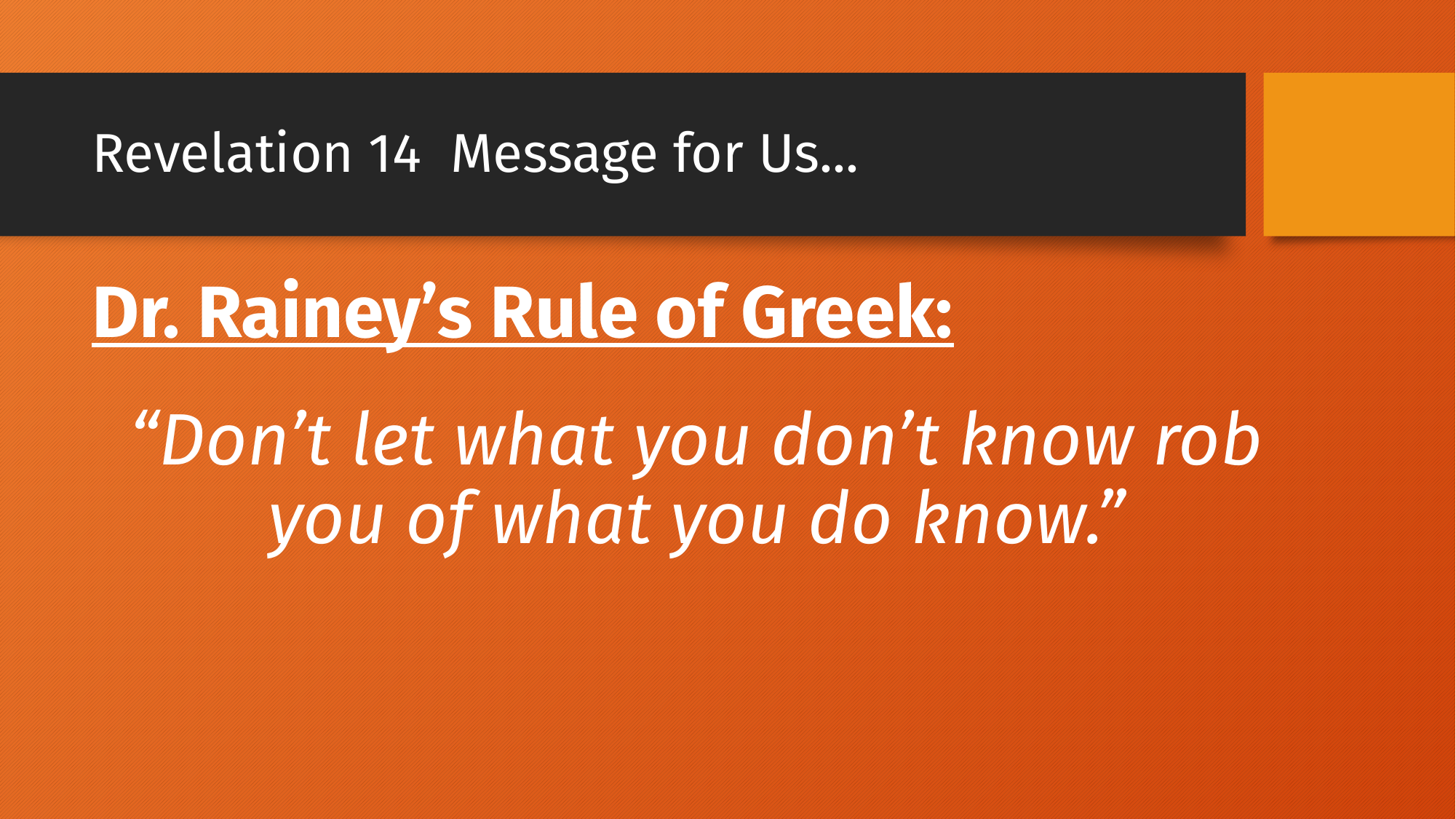

# Revelation 14  Message for Us...
Dr. Rainey’s Rule of Greek:

“Don’t let what you don’t know rob you of what you do know.”